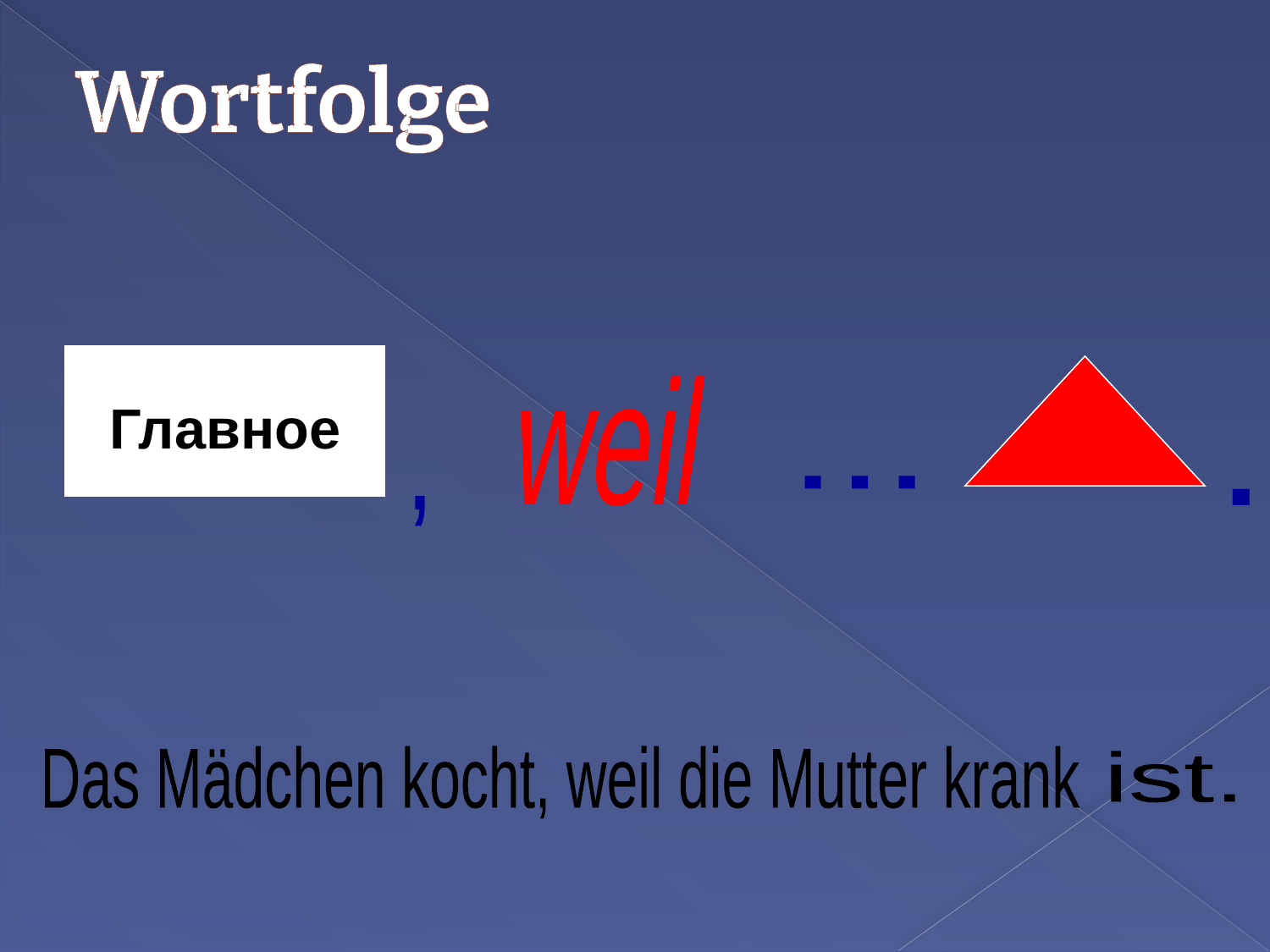

Wortfolge

.
weil
Главное
...
,
Das Mädchen kocht, weil die Mutter krank
ist.